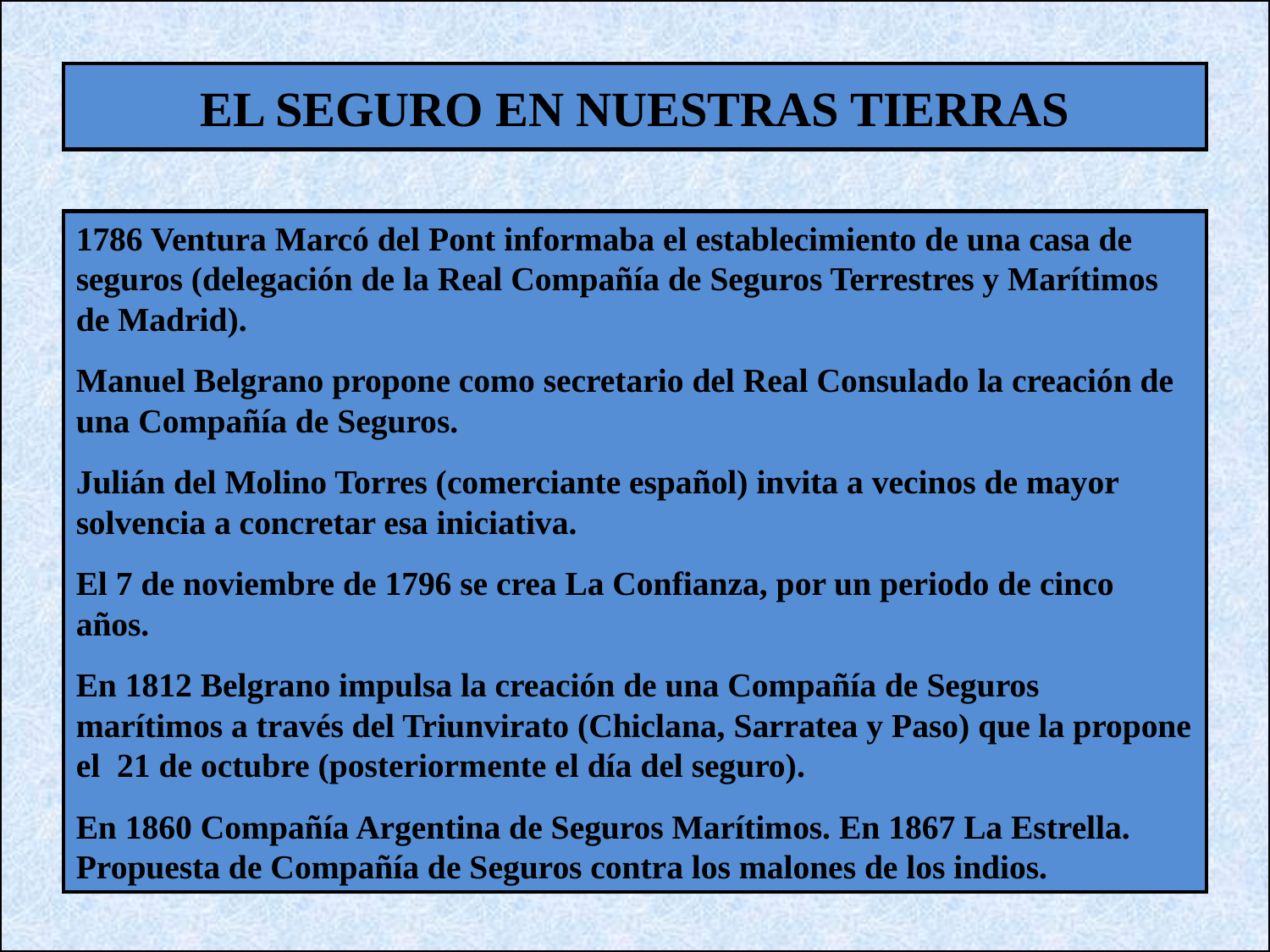

EL SEGURO EN NUESTRAS TIERRAS
1786 Ventura Marcó del Pont informaba el establecimiento de una casa de seguros (delegación de la Real Compañía de Seguros Terrestres y Marítimos de Madrid).
Manuel Belgrano propone como secretario del Real Consulado la creación de una Compañía de Seguros.
Julián del Molino Torres (comerciante español) invita a vecinos de mayor solvencia a concretar esa iniciativa.
El 7 de noviembre de 1796 se crea La Confianza, por un periodo de cinco años.
En 1812 Belgrano impulsa la creación de una Compañía de Seguros marítimos a través del Triunvirato (Chiclana, Sarratea y Paso) que la propone el  21 de octubre (posteriormente el día del seguro).
En 1860 Compañía Argentina de Seguros Marítimos. En 1867 La Estrella. Propuesta de Compañía de Seguros contra los malones de los indios.